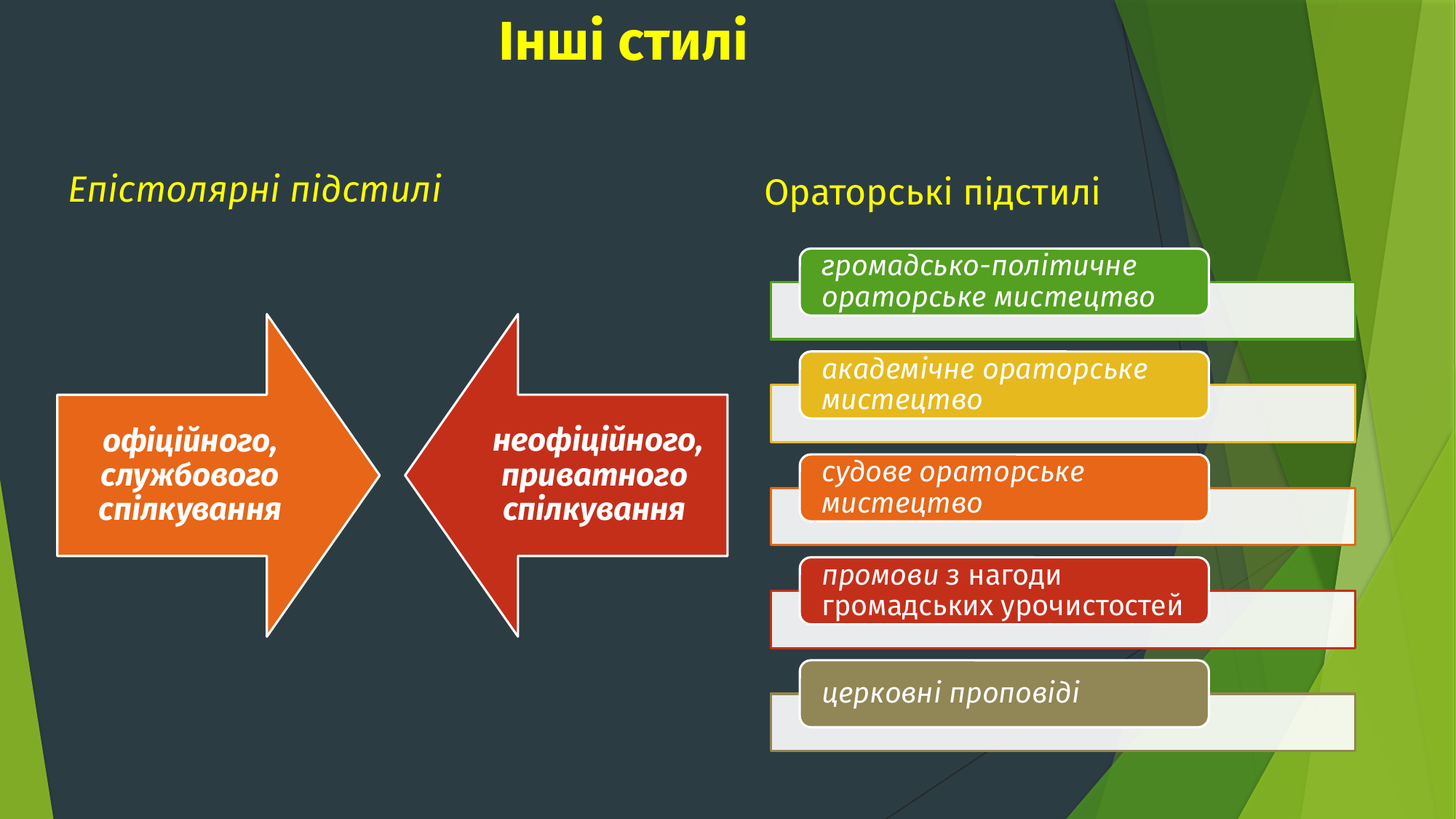

# Інші стилі
Епістолярні підстилі
Ораторські підстилі
офіційного, службового спілкування
 неофіційного, приватного спілкування
громадсько-політичне ораторське мистецтво
академічне ораторське мистецтво
судове ораторське мистецтво
промови з нагоди громадських урочистостей
церковні проповіді